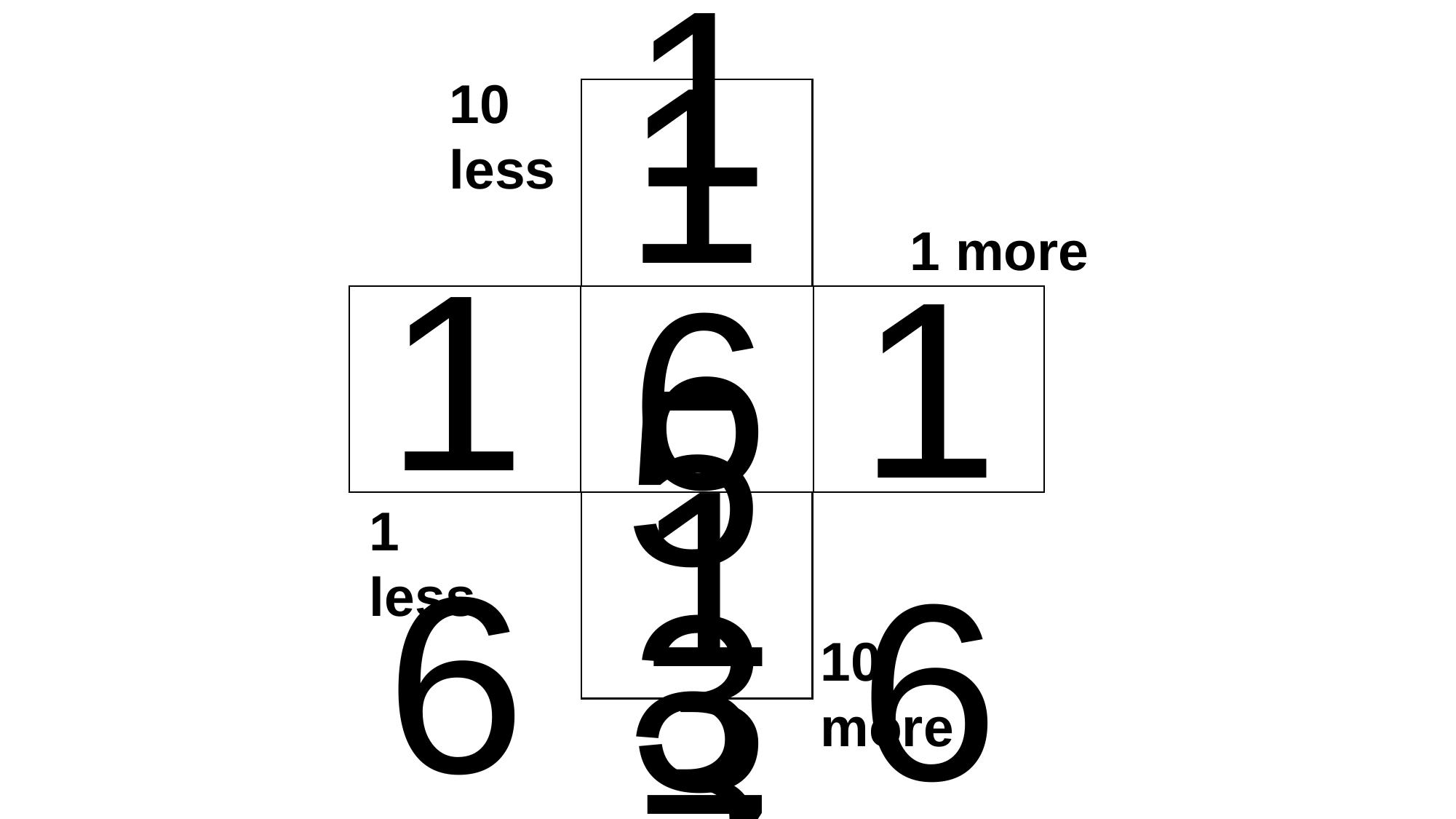

153
10 less

1 more
162
164

163

173
1 less
10 more